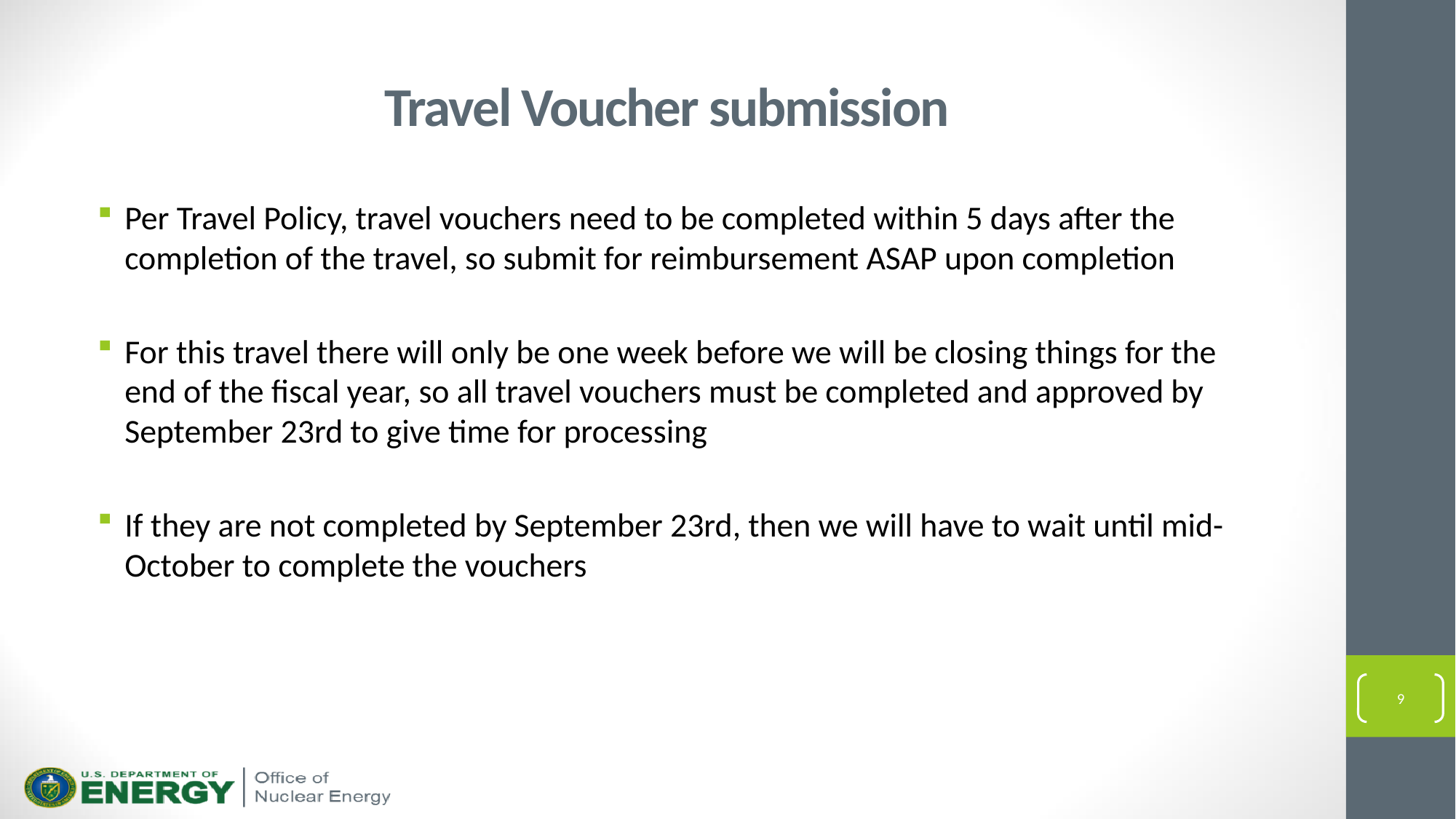

# Travel Voucher submission
Per Travel Policy, travel vouchers need to be completed within 5 days after the completion of the travel, so submit for reimbursement ASAP upon completion

For this travel there will only be one week before we will be closing things for the end of the fiscal year, so all travel vouchers must be completed and approved by September 23rd to give time for processing

If they are not completed by September 23rd, then we will have to wait until mid-October to complete the vouchers
9